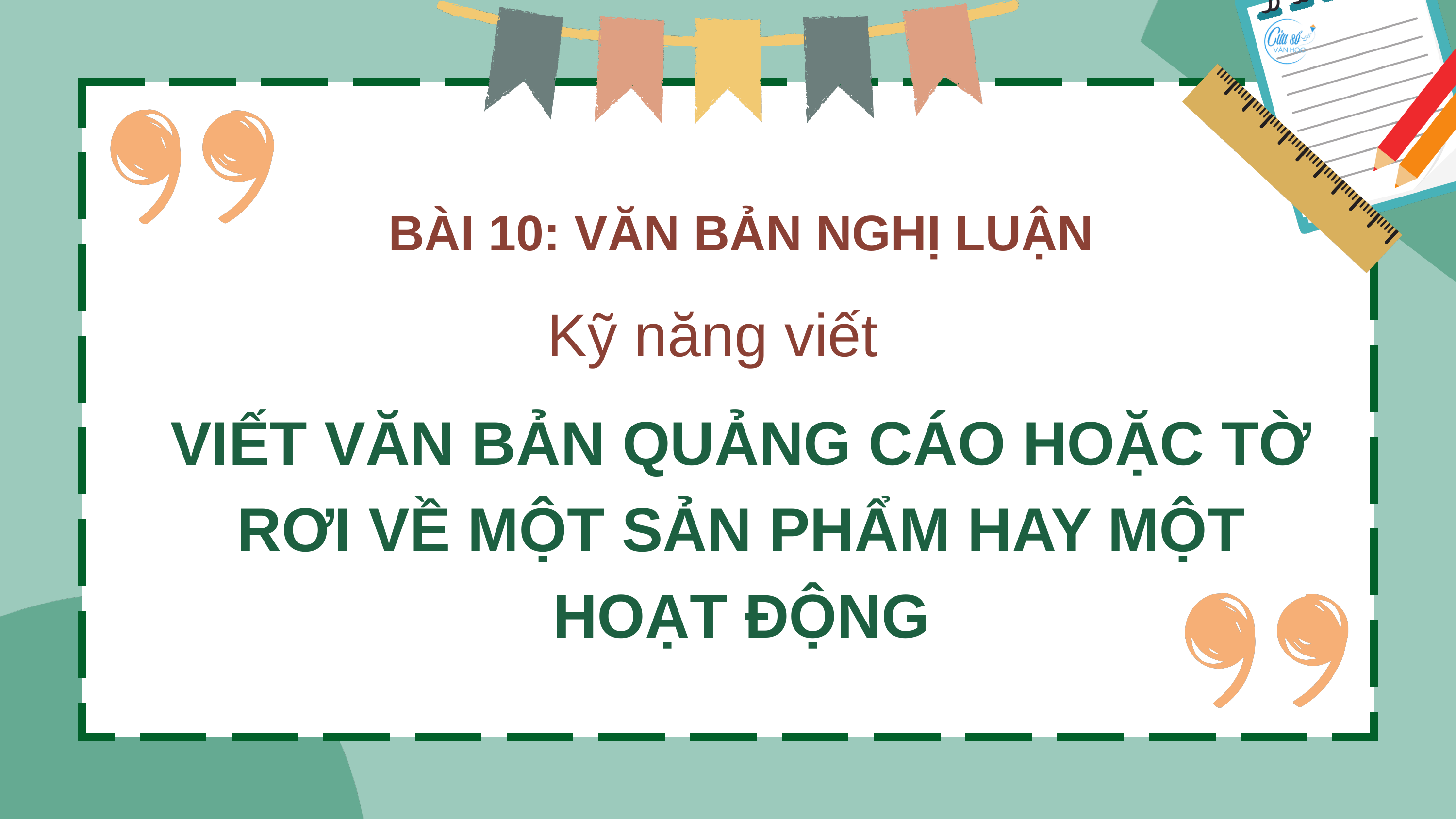

BÀI 10: VĂN BẢN NGHỊ LUẬN
Kỹ năng viết
VIẾT VĂN BẢN QUẢNG CÁO HOẶC TỜ RƠI VỀ MỘT SẢN PHẨM HAY MỘT HOẠT ĐỘNG